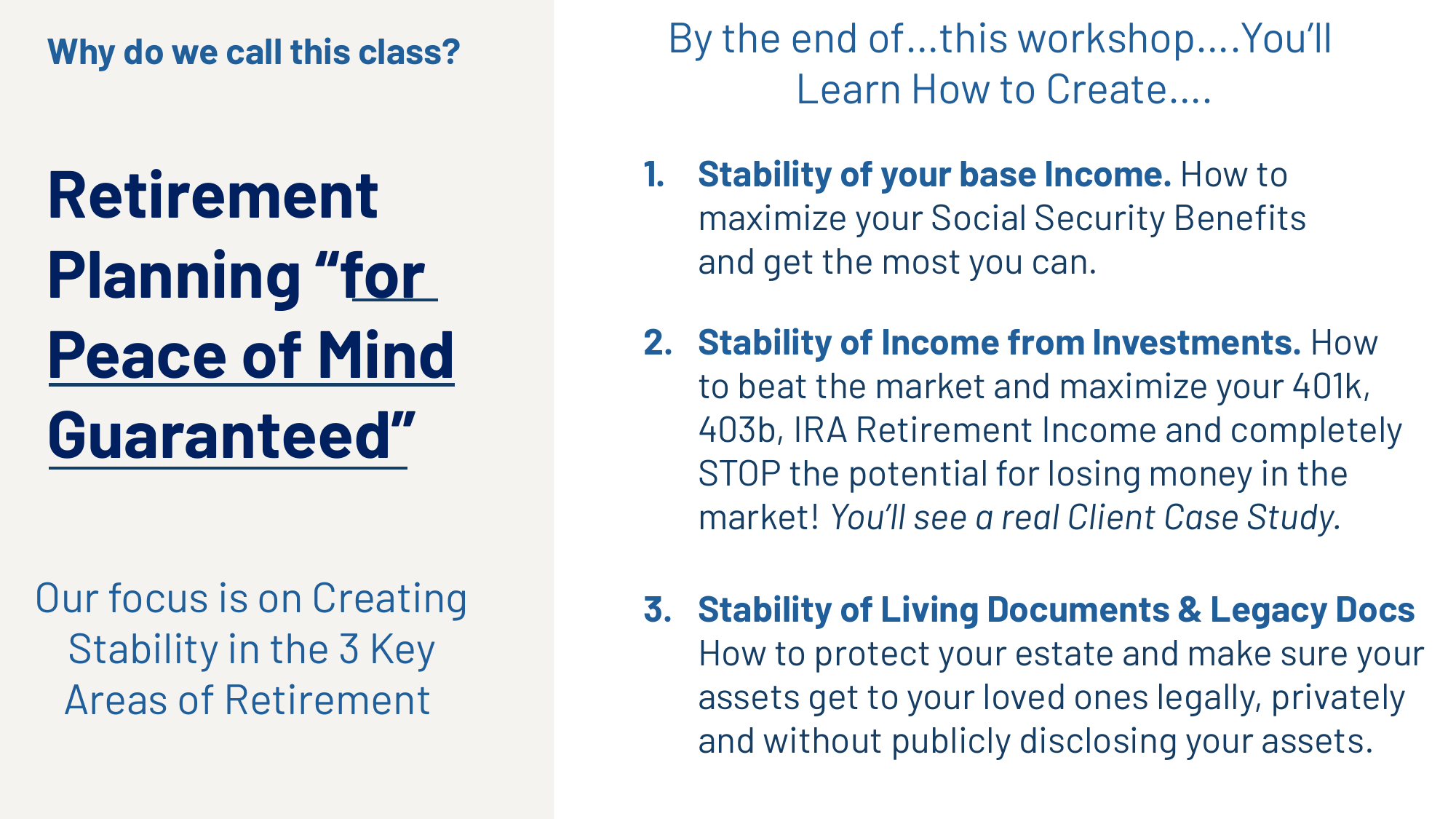

By the end of…this workshop….You’ll
Learn How to Create….
Why do we call this class?

Retirement Planning “for
Peace of Mind Guaranteed”
Stability of your base Income. How to maximize your Social Security Benefits and get the most you can.
Stability of Income from Investments. How to beat the market and maximize your 401k, 403b, IRA Retirement Income and completely STOP the potential for losing money in the market! You’ll see a real Client Case Study.
Our focus is on Creating Stability in the 3 Key
Areas of Retirement
Stability of Living Documents & Legacy Docs How to protect your estate and make sure your assets get to your loved ones legally, privately and without publicly disclosing your assets.